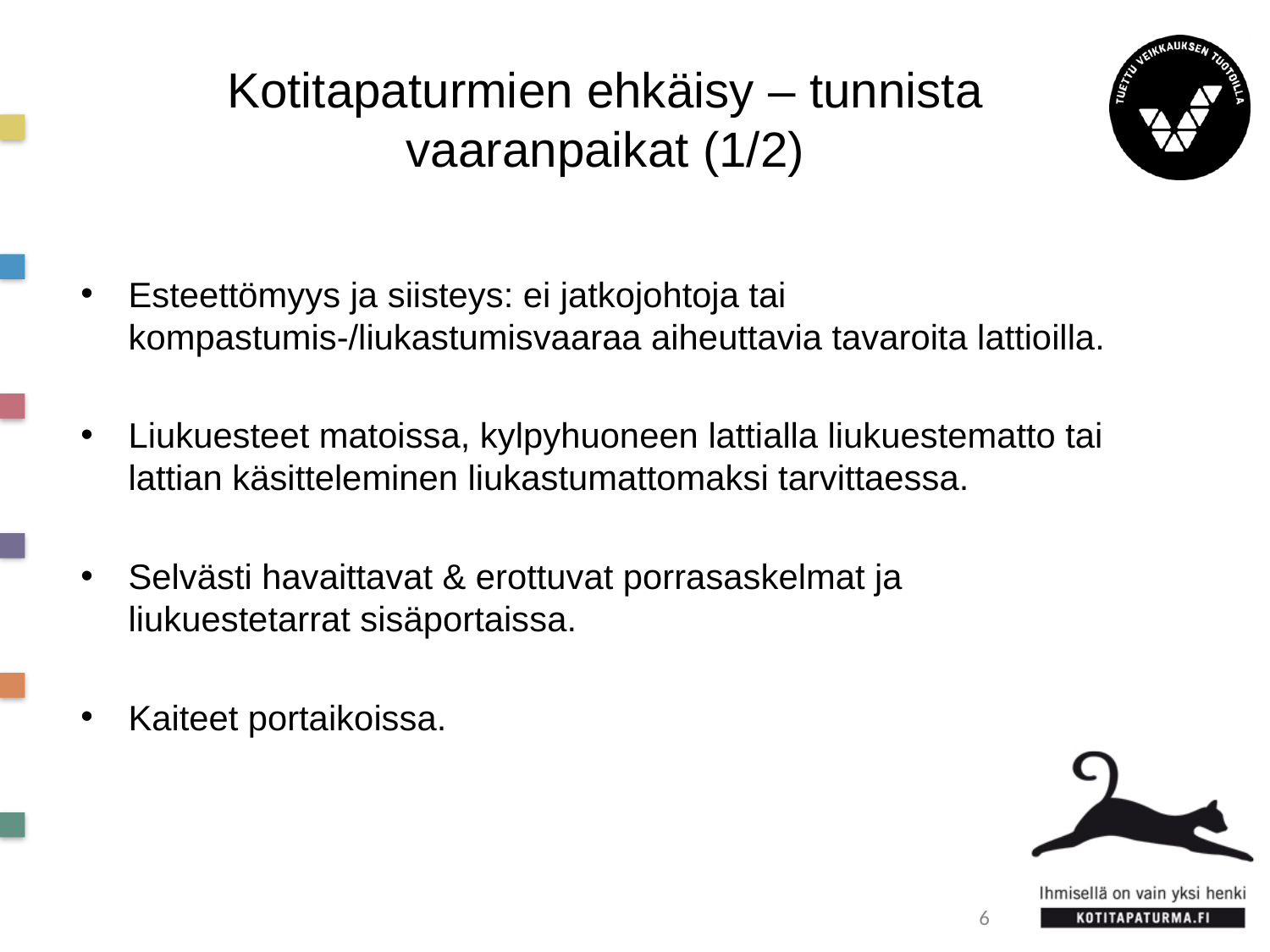

# Kotitapaturmien ehkäisy – tunnista vaaranpaikat (1/2)
Esteettömyys ja siisteys: ei jatkojohtoja tai kompastumis-/liukastumisvaaraa aiheuttavia tavaroita lattioilla.

Liukuesteet matoissa, kylpyhuoneen lattialla liukuestematto tai lattian käsitteleminen liukastumattomaksi tarvittaessa.

Selvästi havaittavat & erottuvat porrasaskelmat ja liukuestetarrat sisäportaissa.

Kaiteet portaikoissa.

6